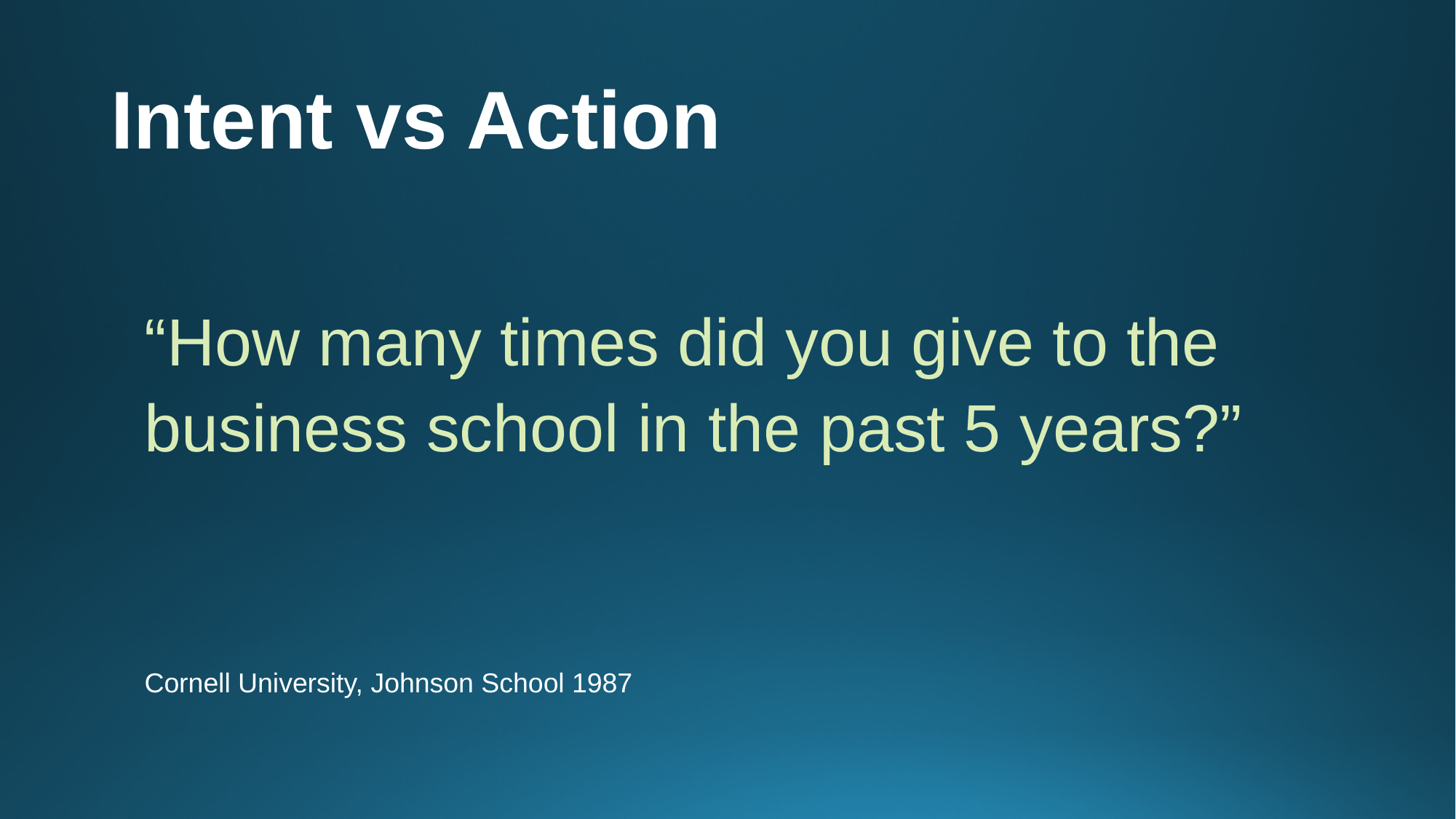

# Intent vs Action
“How many times did you give to the business school in the past 5 years?”
Cornell University, Johnson School 1987